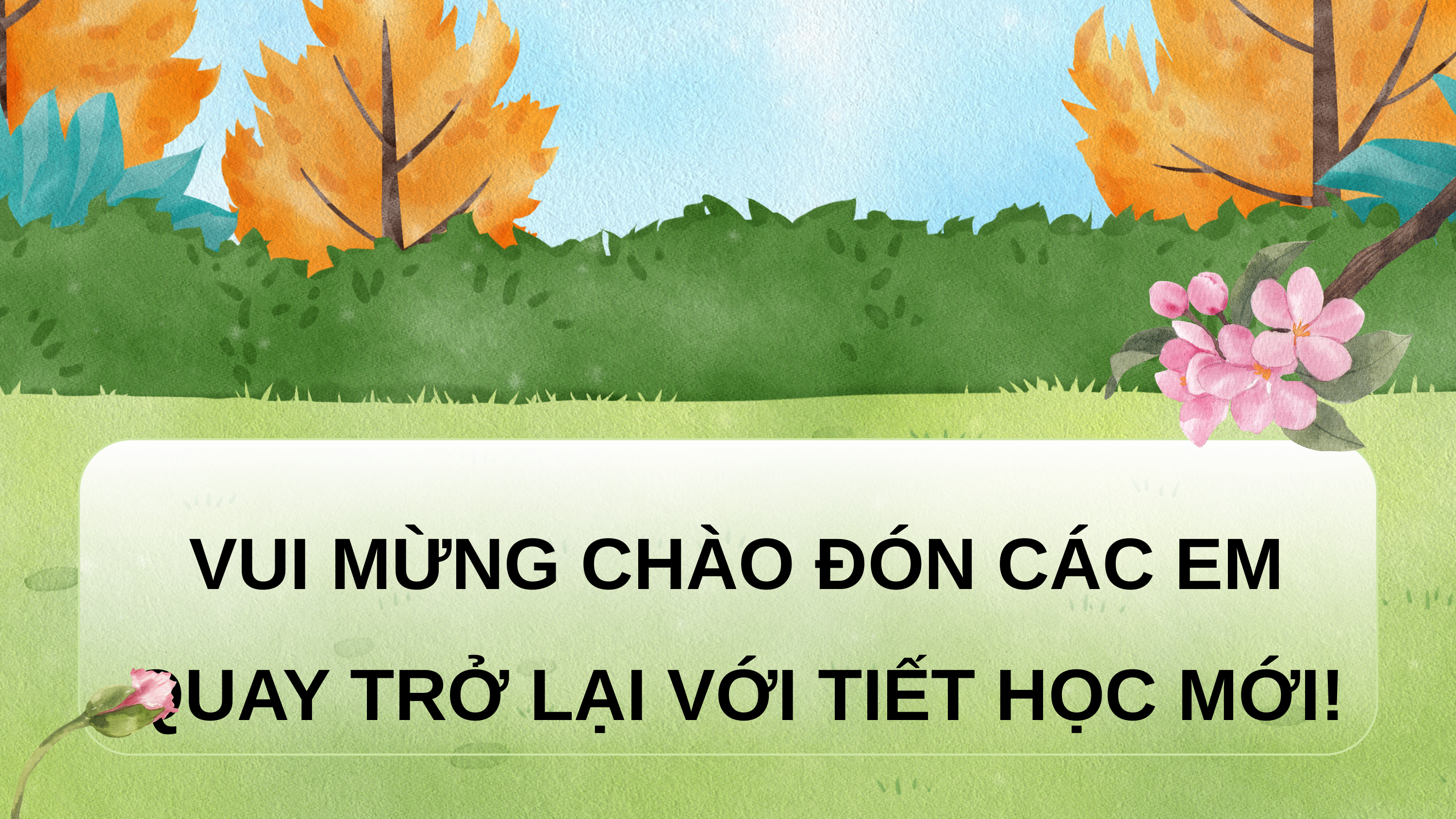

VUI MỪNG CHÀO ĐÓN CÁC EM QUAY TRỞ LẠI VỚI TIẾT HỌC MỚI!